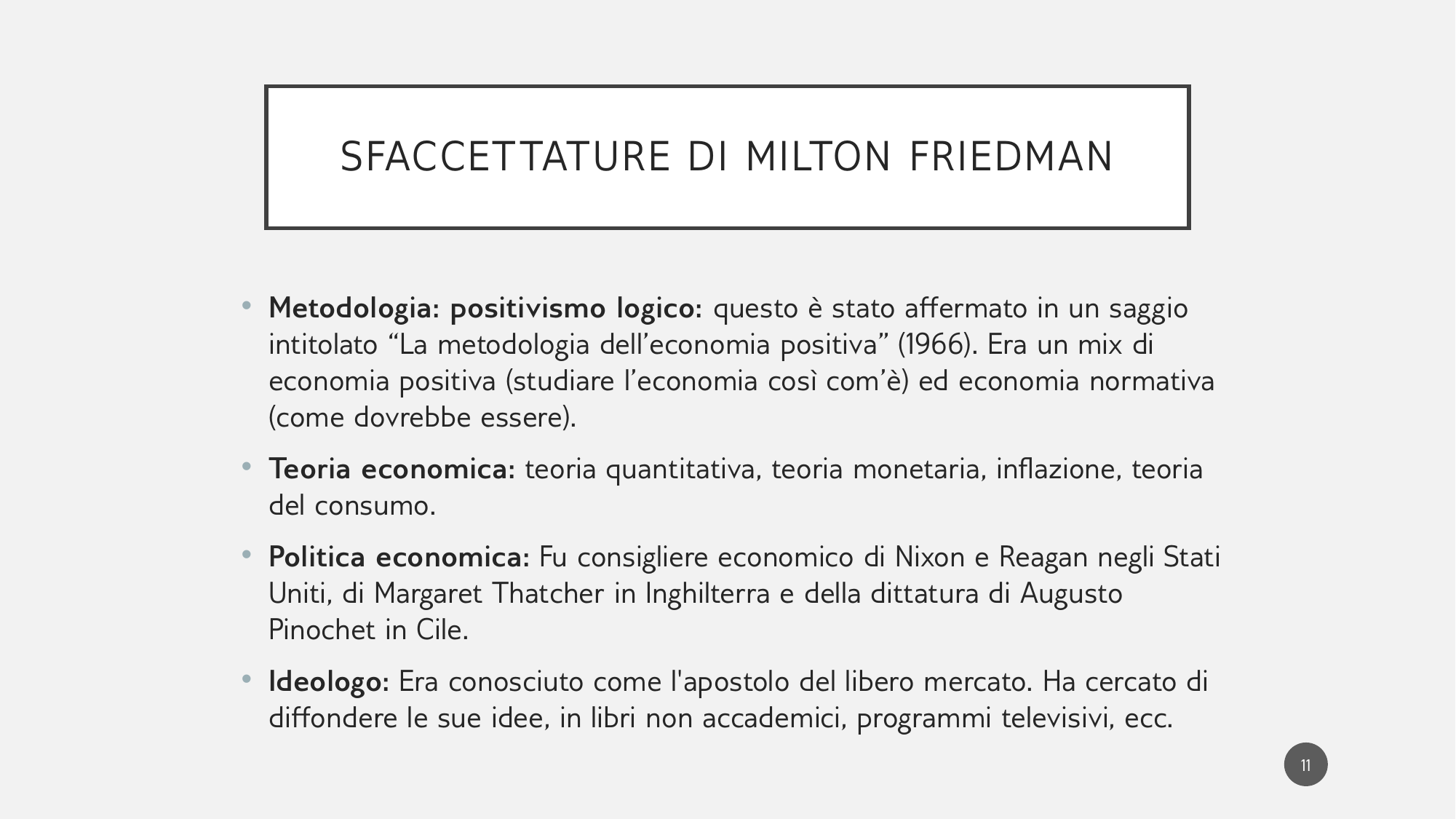

# sfaccettature di milton Friedman
Metodologia: positivismo logico: questo è stato affermato in un saggio intitolato “La metodologia dell’economia positiva” (1966). Era un mix di economia positiva (studiare l’economia così com’è) ed economia normativa (come dovrebbe essere).
Teoria economica: teoria quantitativa, teoria monetaria, inflazione, teoria del consumo.
Politica economica: Fu consigliere economico di Nixon e Reagan negli Stati Uniti, di Margaret Thatcher in Inghilterra e della dittatura di Augusto Pinochet in Cile.
Ideologo: Era conosciuto come l'apostolo del libero mercato. Ha cercato di diffondere le sue idee, in libri non accademici, programmi televisivi, ecc.
11